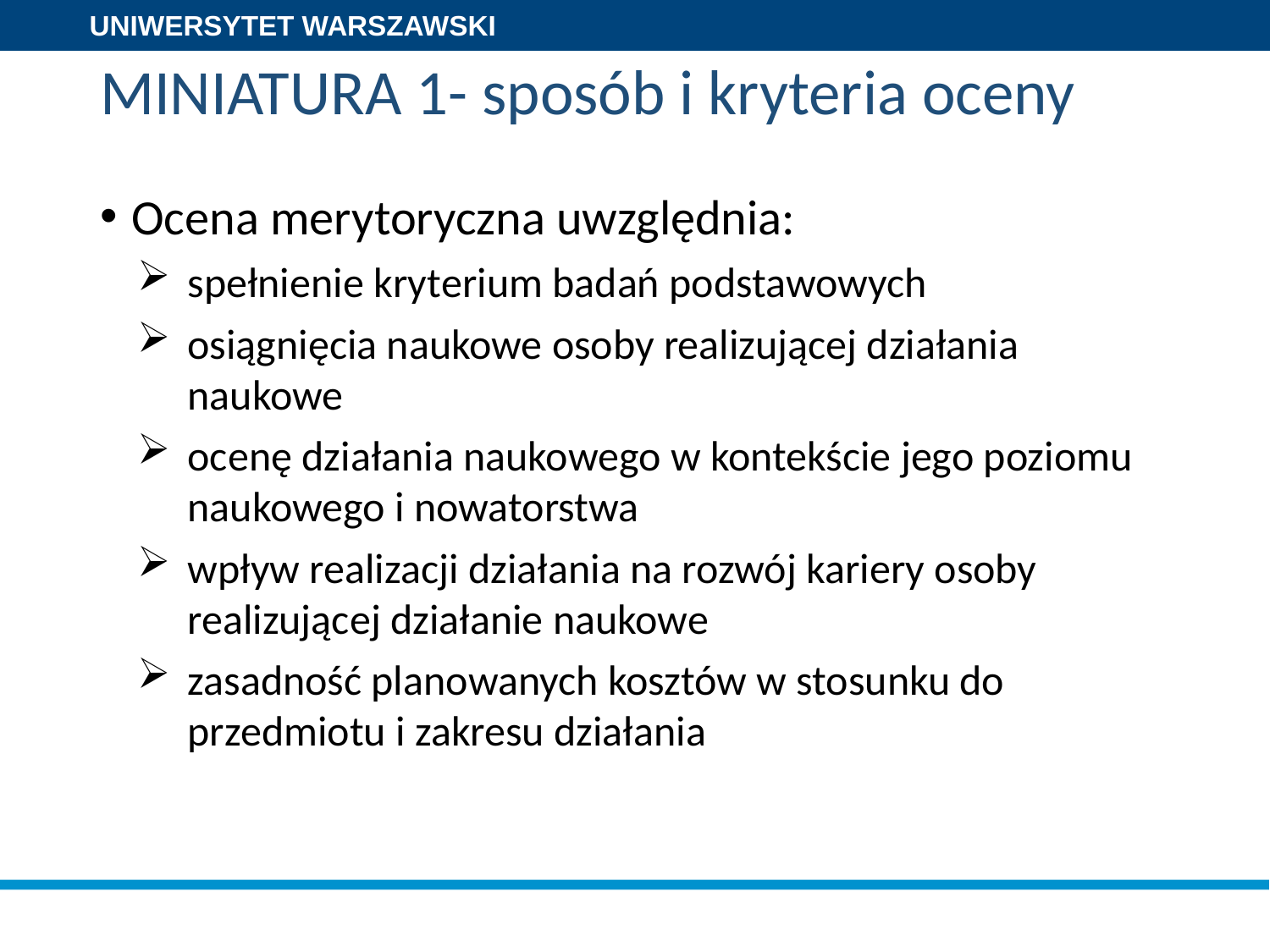

# MINIATURA 1- sposób i kryteria oceny
Ocena merytoryczna uwzględnia:
spełnienie kryterium badań podstawowych
osiągnięcia naukowe osoby realizującej działania naukowe
ocenę działania naukowego w kontekście jego poziomu naukowego i nowatorstwa
wpływ realizacji działania na rozwój kariery osoby realizującej działanie naukowe
zasadność planowanych kosztów w stosunku do przedmiotu i zakresu działania